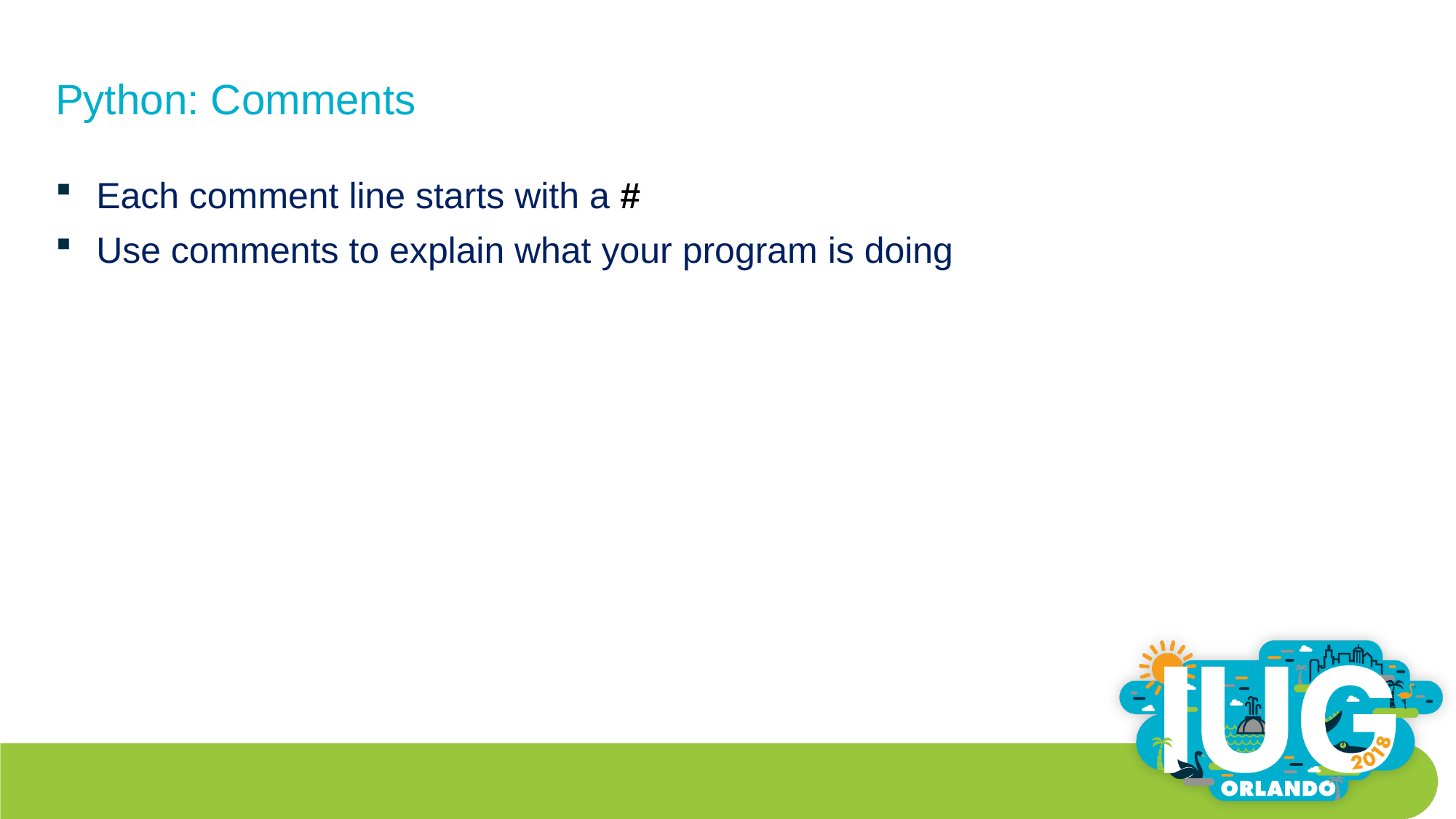

# Python: Comments
Each comment line starts with a #
Use comments to explain what your program is doing